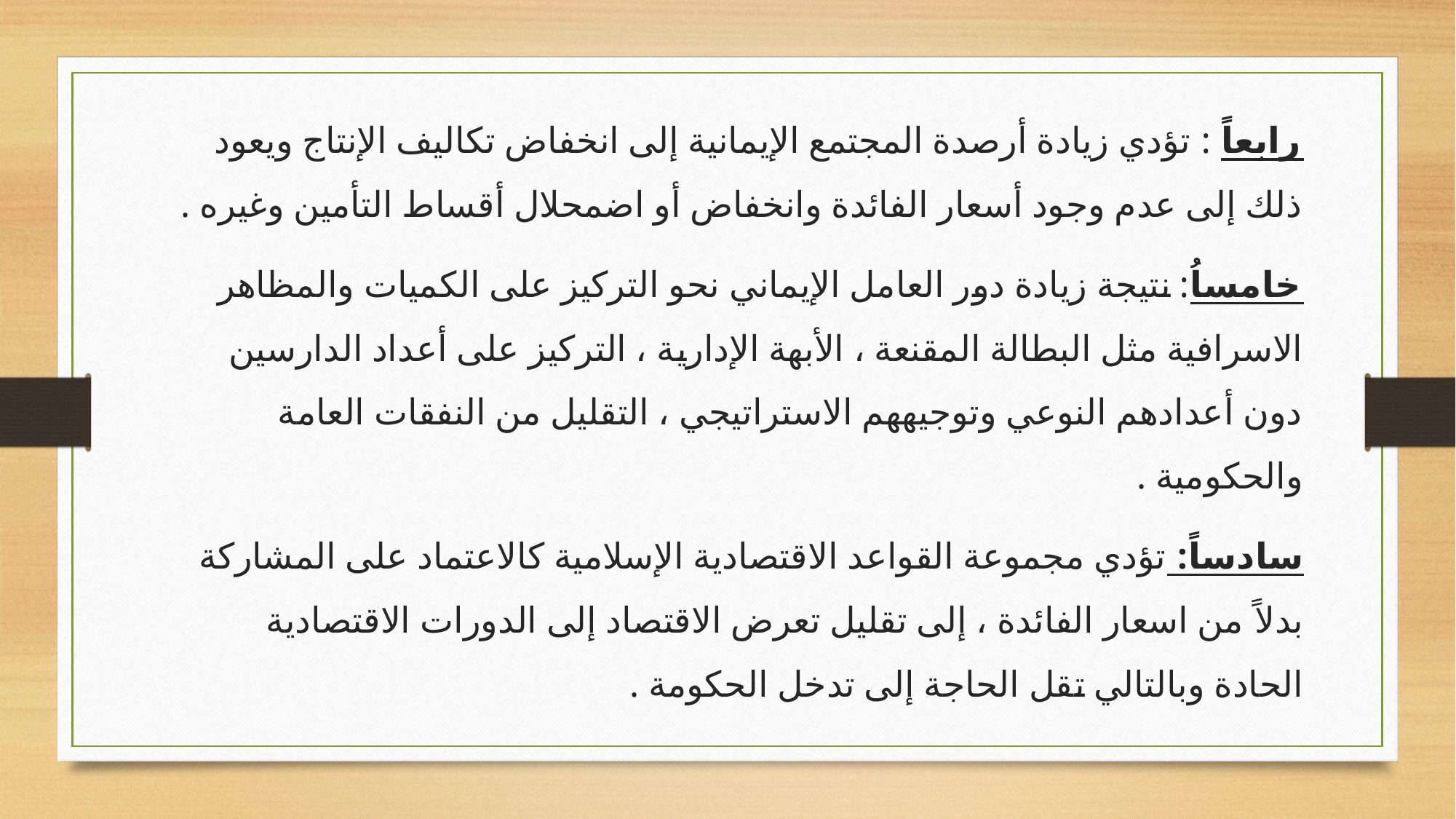

رابعاً : تؤدي زيادة أرصدة المجتمع الإيمانية إلى انخفاض تكاليف الإنتاج ويعود ذلك إلى عدم وجود أسعار الفائدة وانخفاض أو اضمحلال أقساط التأمين وغيره .
خامساُ: نتيجة زيادة دور العامل الإيماني نحو التركيز على الكميات والمظاهر الاسرافية مثل البطالة المقنعة ، الأبهة الإدارية ، التركيز على أعداد الدارسين دون أعدادهم النوعي وتوجيههم الاستراتيجي ، التقليل من النفقات العامة والحكومية .
سادساً: تؤدي مجموعة القواعد الاقتصادية الإسلامية كالاعتماد على المشاركة بدلاً من اسعار الفائدة ، إلى تقليل تعرض الاقتصاد إلى الدورات الاقتصادية الحادة وبالتالي تقل الحاجة إلى تدخل الحكومة .